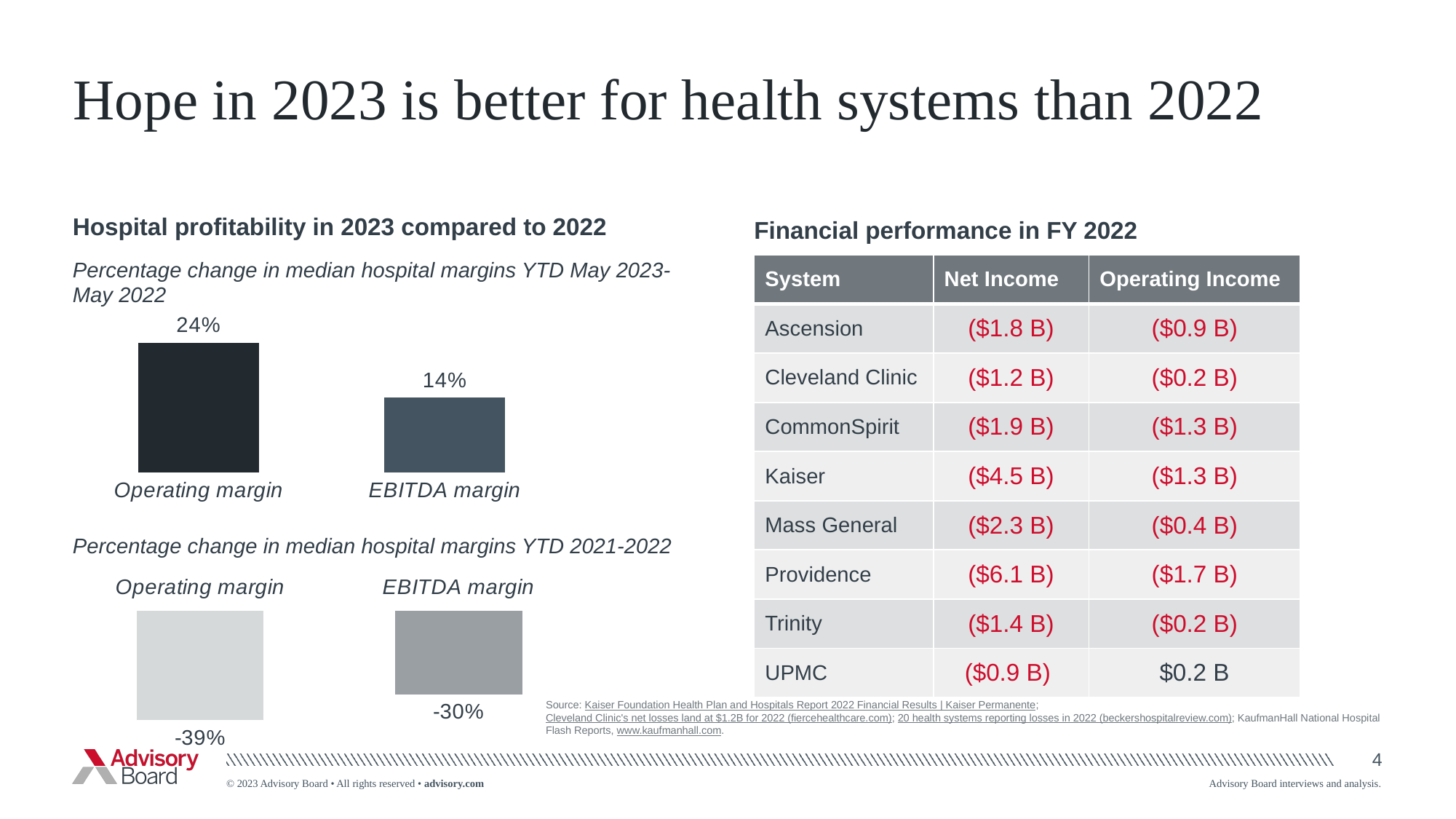

# Hope in 2023 is better for health systems than 2022
Hospital profitability in 2023 compared to 2022
Financial performance in FY 2022

### Chart

| Category | Series 1 |
|---|---|
| Operating margin | 0.24 |
| EBITDA margin | 0.14 |
| System | Net Income | Operating Income |
| --- | --- | --- |
| Ascension | ($1.8 B) | ($0.9 B) |
| Cleveland Clinic | ($1.2 B) | ($0.2 B) |
| CommonSpirit | ($1.9 B) | ($1.3 B) |
| Kaiser | ($4.5 B) | ($1.3 B) |
| Mass General | ($2.3 B) | ($0.4 B) |
| Providence | ($6.1 B) | ($1.7 B) |
| Trinity | ($1.4 B) | ($0.2 B) |
| UPMC | ($0.9 B) | $0.2 B |
Percentage change in median hospital margins YTD May 2023-May 2022
Percentage change in median hospital margins YTD 2021-2022

### Chart

| Category | Series 1 |
|---|---|
| Operating margin | -0.39 |
| EBITDA margin | -0.3 |
Source: Kaiser Foundation Health Plan and Hospitals Report 2022 Financial Results | Kaiser Permanente; Cleveland Clinic's net losses land at $1.2B for 2022 (fiercehealthcare.com); 20 health systems reporting losses in 2022 (beckershospitalreview.com); KaufmanHall National Hospital Flash Reports, www.kaufmanhall.com.